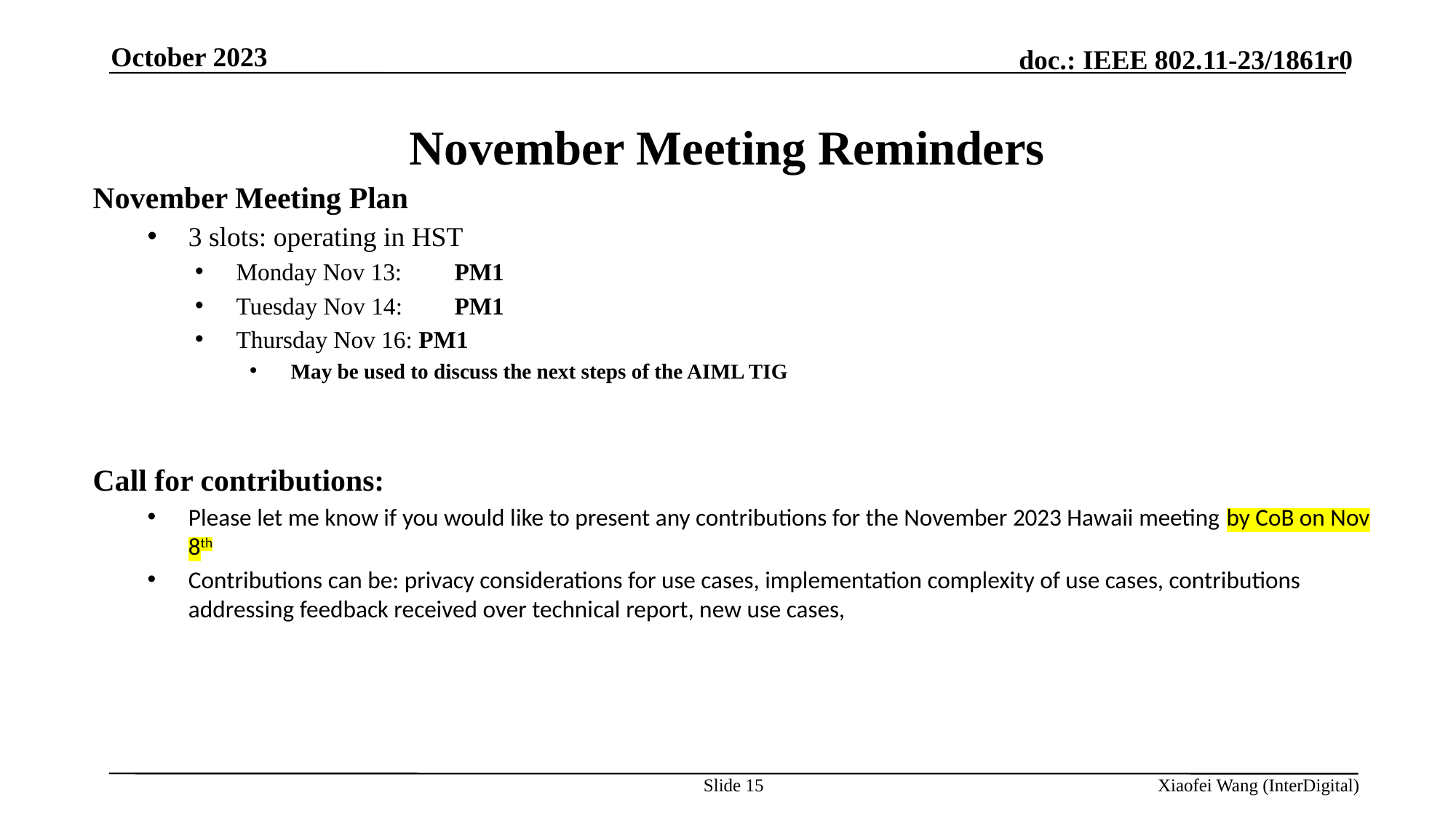

October 2023
# November Meeting Reminders
November Meeting Plan
3 slots: operating in HST
Monday Nov 13: 	PM1
Tuesday Nov 14: 	PM1
Thursday Nov 16: PM1
May be used to discuss the next steps of the AIML TIG

Call for contributions:
Please let me know if you would like to present any contributions for the November 2023 Hawaii meeting by CoB on Nov 8th
Contributions can be: privacy considerations for use cases, implementation complexity of use cases, contributions addressing feedback received over technical report, new use cases,

Slide 15
Xiaofei Wang (InterDigital)